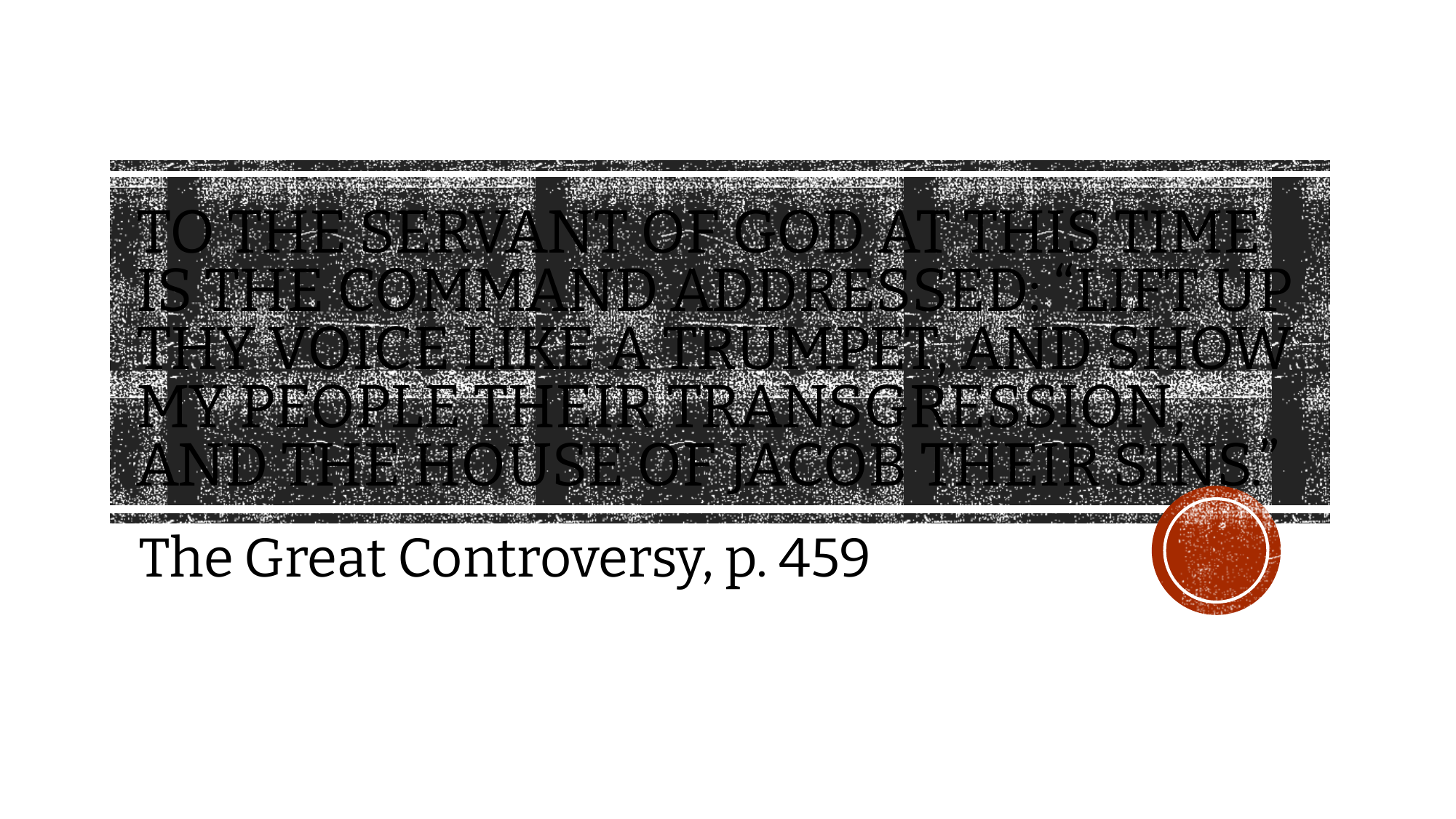

# To the servant of God at this time is the command addressed: “Lift up thy voice like a trumpet, and show My people their transgression, and the house of Jacob their sins.”
The Great Controversy, p. 459